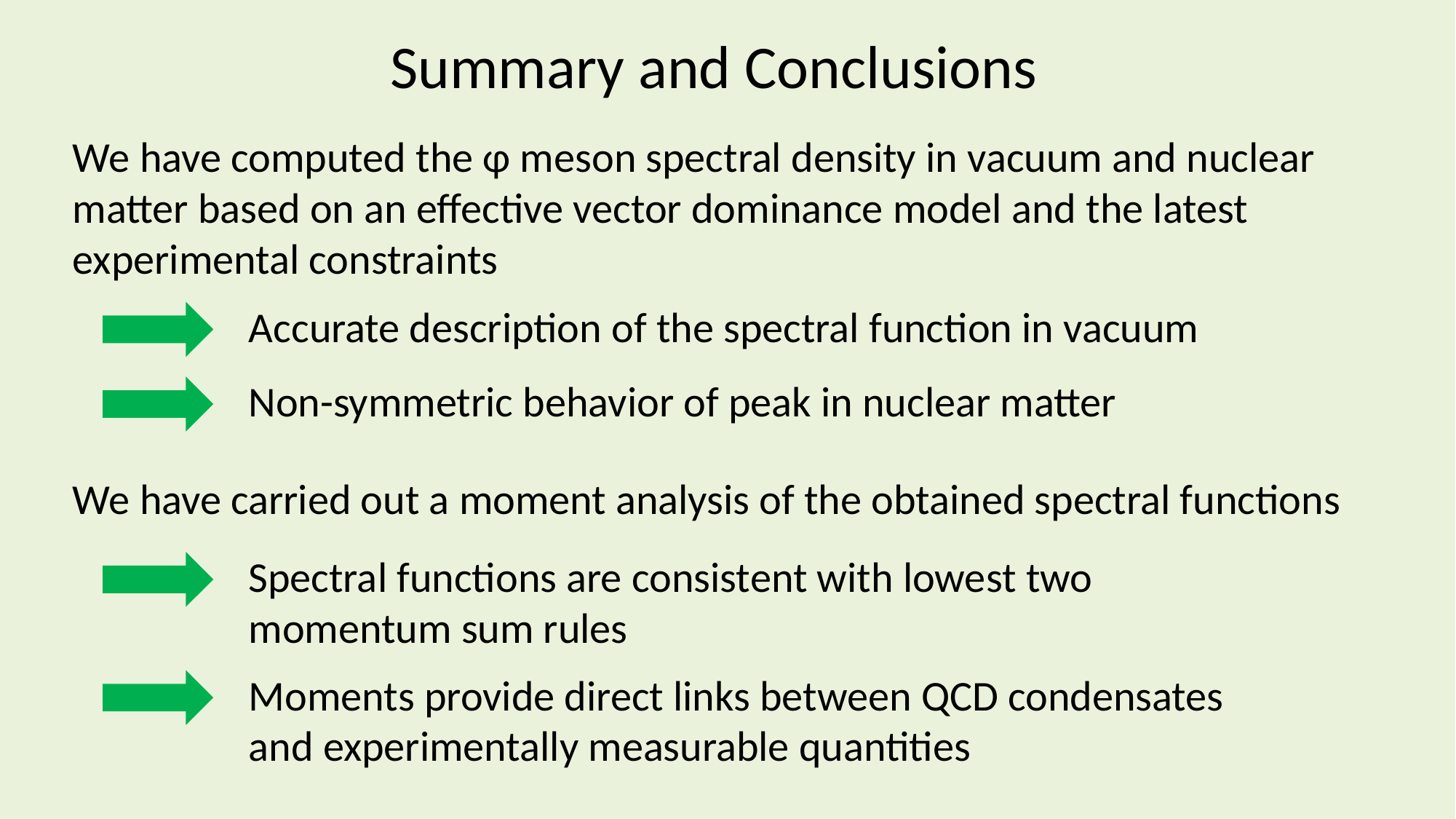

Summary and Conclusions
We have computed the φ meson spectral density in vacuum and nuclear matter based on an effective vector dominance model and the latest experimental constraints

Accurate description of the spectral function in vacuum

Non-symmetric behavior of peak in nuclear matter
We have carried out a moment analysis of the obtained spectral functions

Spectral functions are consistent with lowest two momentum sum rules

Moments provide direct links between QCD condensates and experimentally measurable quantities